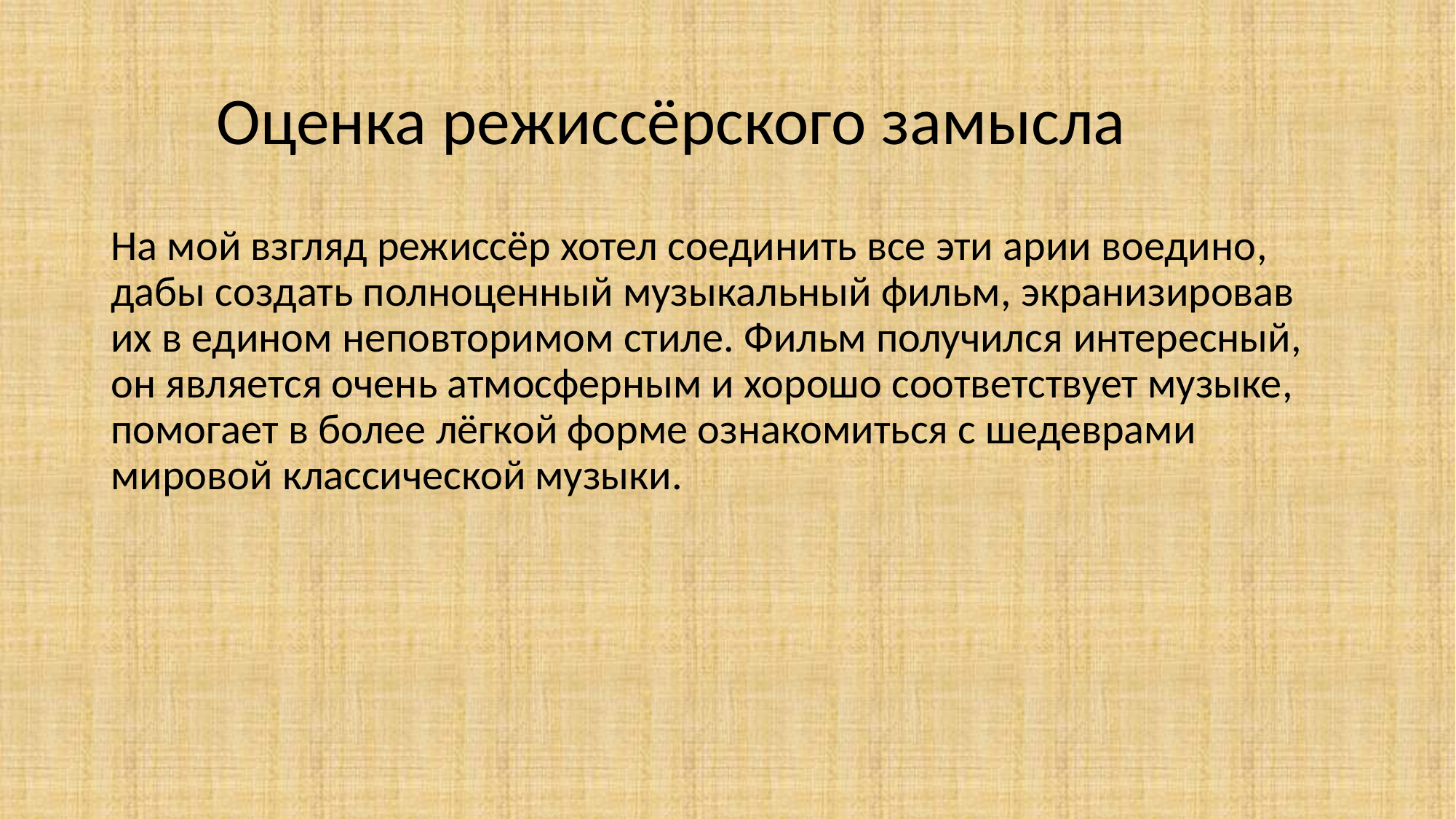

# Оценка режиссёрского замысла
На мой взгляд режиссёр хотел соединить все эти арии воедино, дабы создать полноценный музыкальный фильм, экранизировав их в едином неповторимом стиле. Фильм получился интересный, он является очень атмосферным и хорошо соответствует музыке, помогает в более лёгкой форме ознакомиться с шедеврами мировой классической музыки.